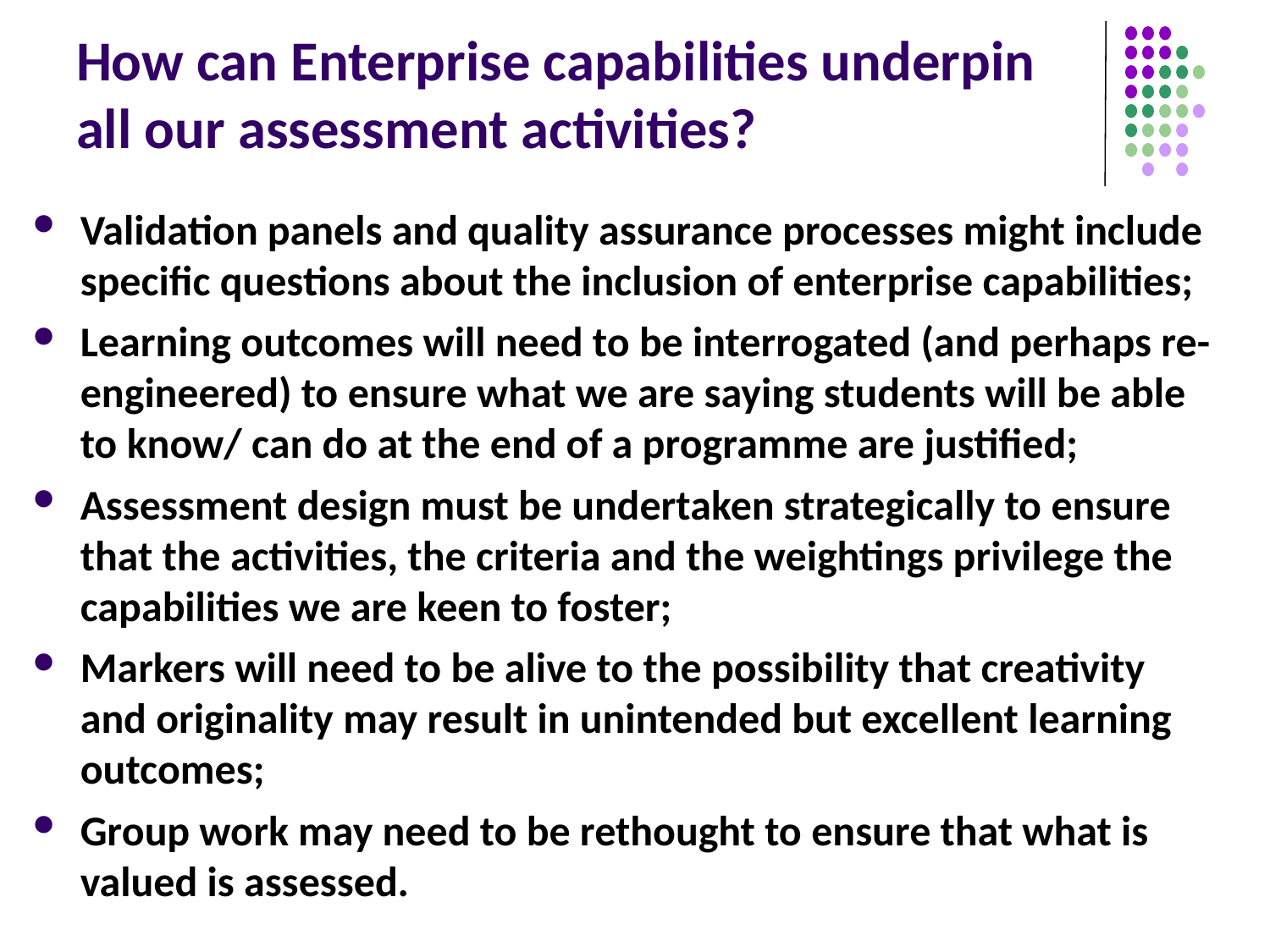

# How can Enterprise capabilities underpin all our assessment activities?
Validation panels and quality assurance processes might include specific questions about the inclusion of enterprise capabilities;
Learning outcomes will need to be interrogated (and perhaps re-engineered) to ensure what we are saying students will be able to know/ can do at the end of a programme are justified;
Assessment design must be undertaken strategically to ensure that the activities, the criteria and the weightings privilege the capabilities we are keen to foster;
Markers will need to be alive to the possibility that creativity and originality may result in unintended but excellent learning outcomes;
Group work may need to be rethought to ensure that what is valued is assessed.